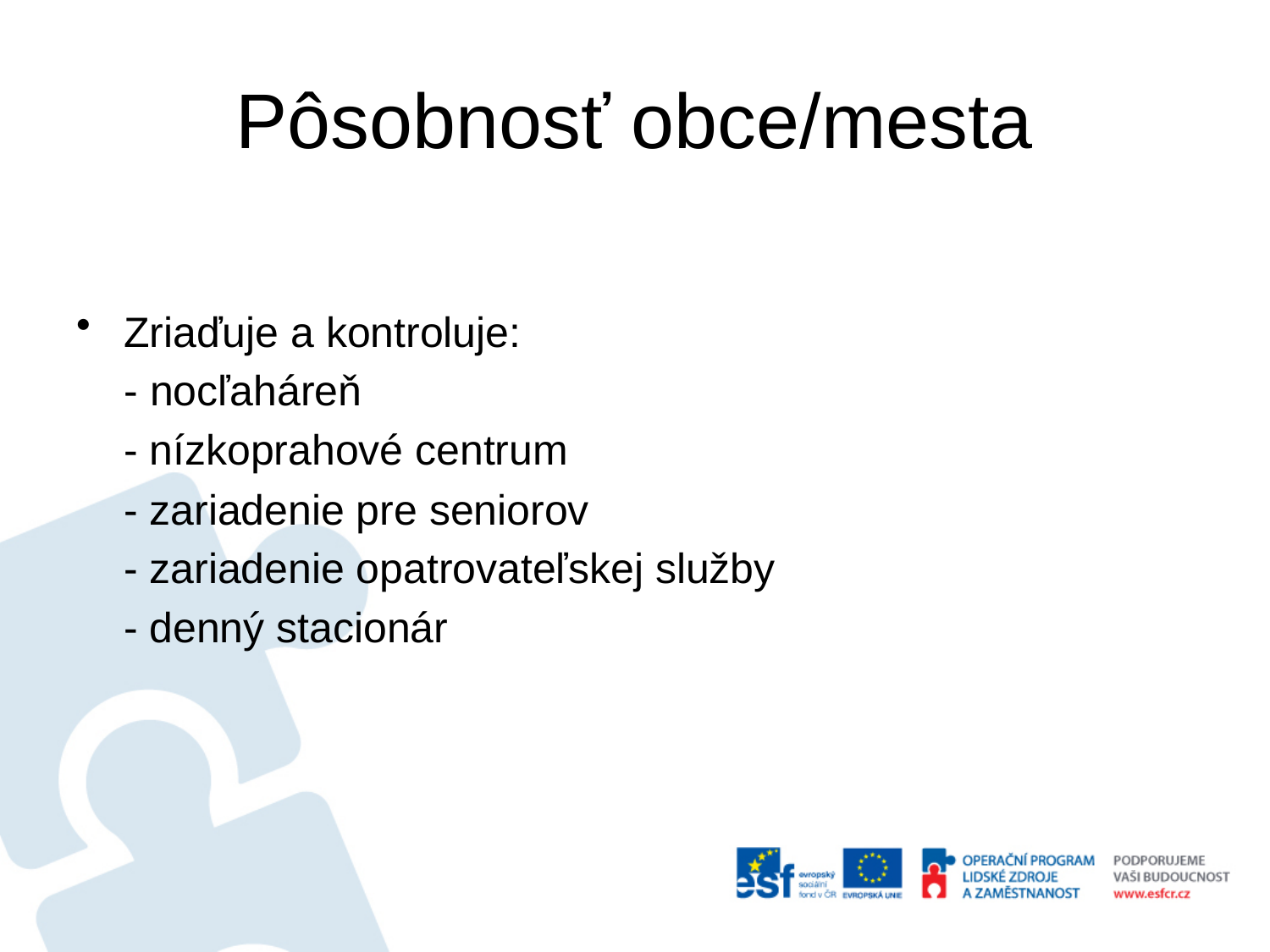

# Pôsobnosť obce/mesta

Zriaďuje a kontroluje:
	- nocľaháreň
    - nízkoprahové centrum
    - zariadenie pre seniorov
    - zariadenie opatrovateľskej služby
    - denný stacionár